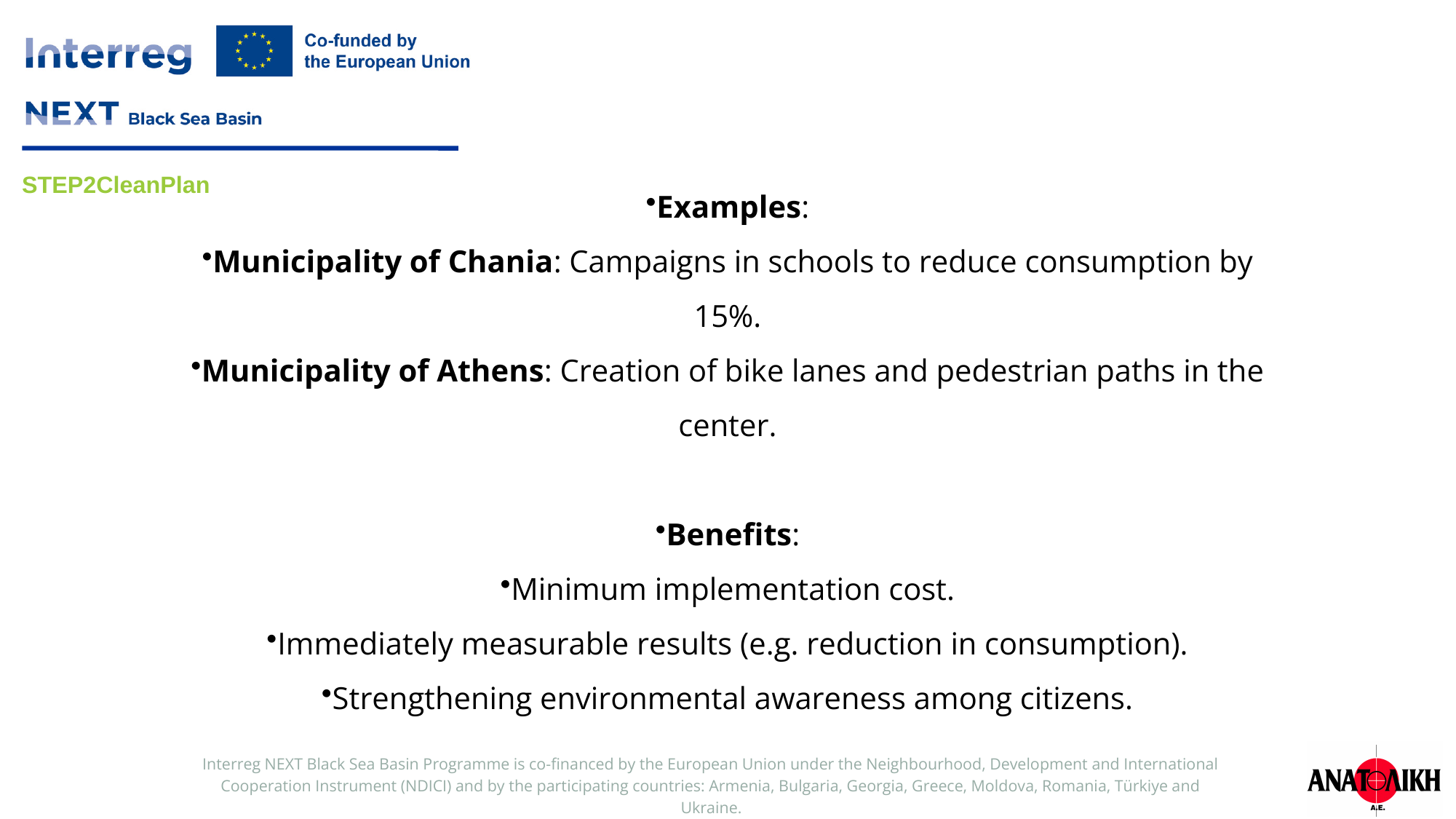

Examples:
Municipality of Chania: Campaigns in schools to reduce consumption by 15%.
Municipality of Athens: Creation of bike lanes and pedestrian paths in the center.

Benefits:
Minimum implementation cost.
Immediately measurable results (e.g. reduction in consumption).
Strengthening environmental awareness among citizens.